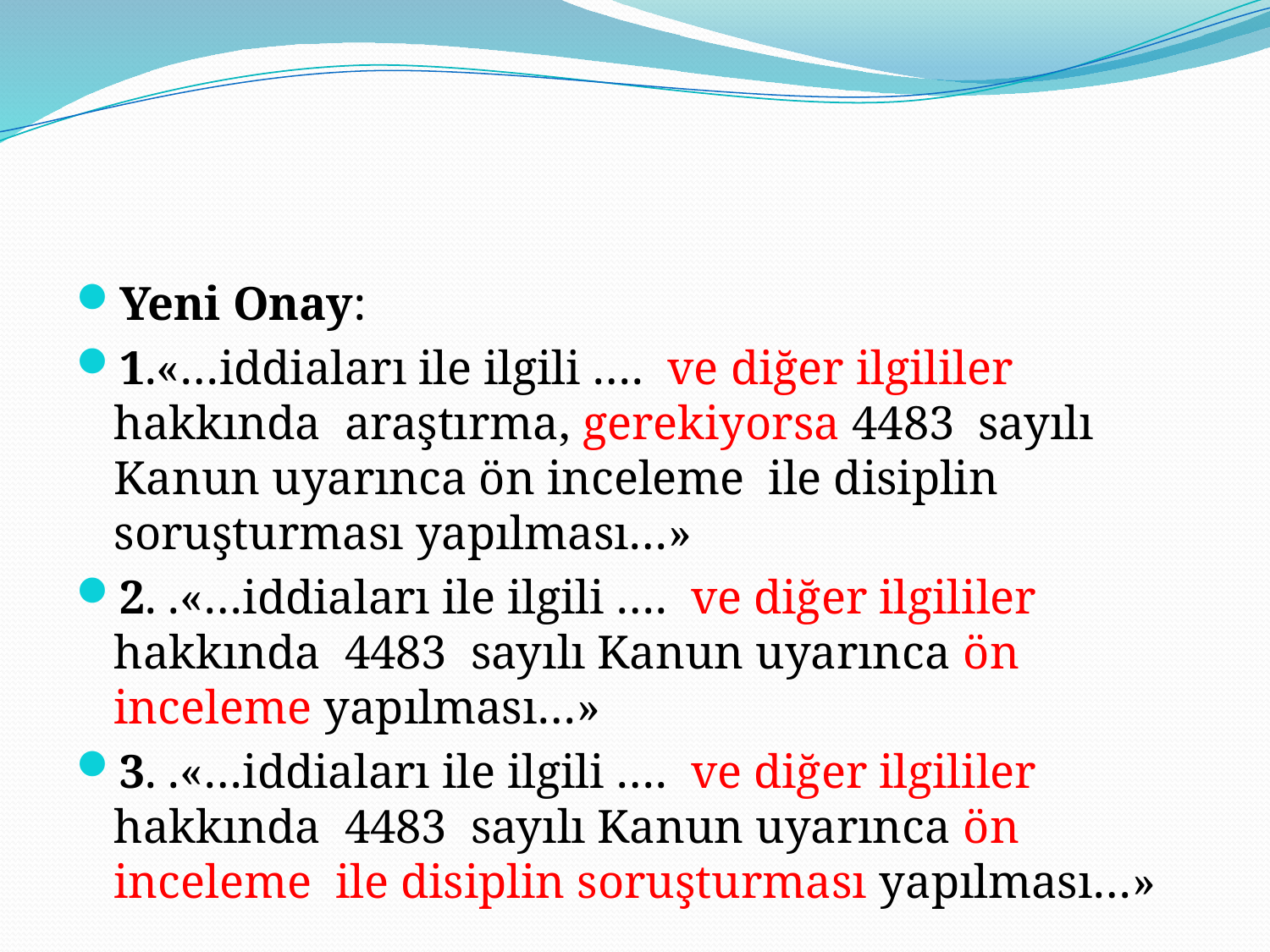

#
Yeni Onay:
1.«…iddiaları ile ilgili ….  ve diğer ilgililer hakkında  araştırma, gerekiyorsa 4483  sayılı Kanun uyarınca ön inceleme  ile disiplin soruşturması yapılması…»
2. .«…iddiaları ile ilgili ….  ve diğer ilgililer hakkında  4483  sayılı Kanun uyarınca ön inceleme yapılması…»
3. .«…iddiaları ile ilgili ….  ve diğer ilgililer hakkında  4483  sayılı Kanun uyarınca ön inceleme  ile disiplin soruşturması yapılması…»